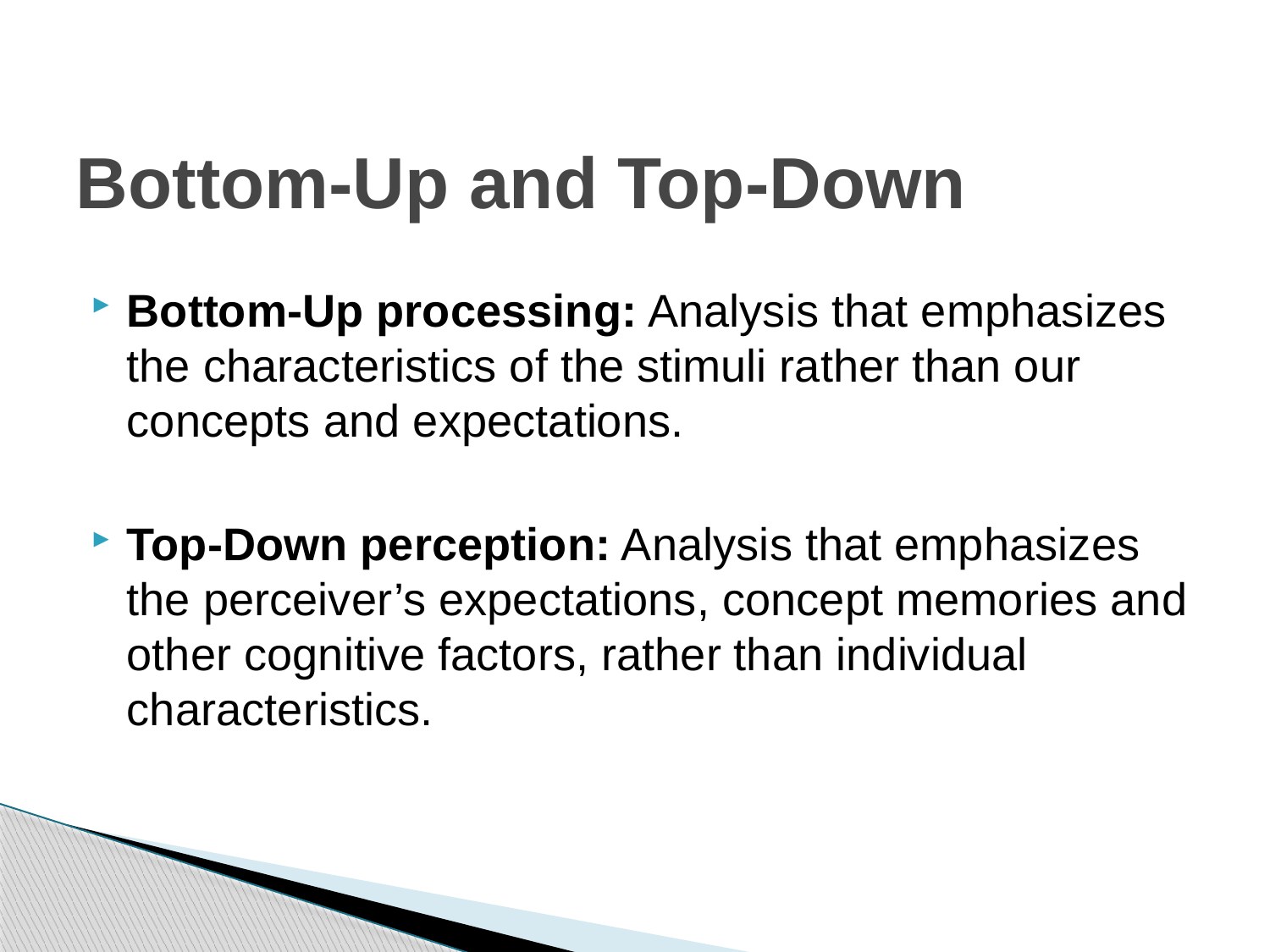

# Bottom-Up and Top-Down
Bottom-Up processing: Analysis that emphasizes the characteristics of the stimuli rather than our concepts and expectations.

Top-Down perception: Analysis that emphasizes the perceiver’s expectations, concept memories and other cognitive factors, rather than individual characteristics.